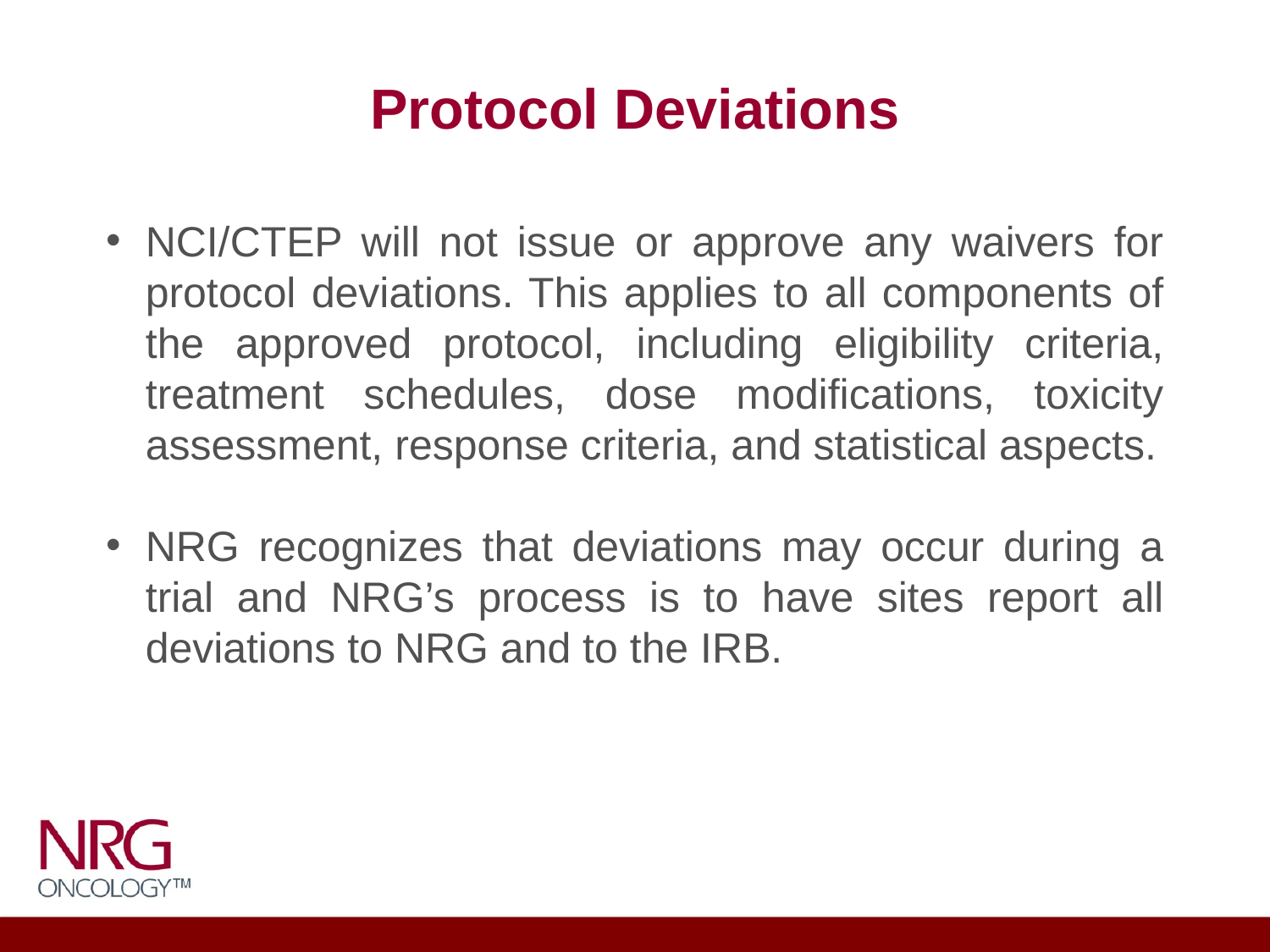

# Protocol Deviations

NCI/CTEP will not issue or approve any waivers for protocol deviations. This applies to all components of the approved protocol, including eligibility criteria, treatment schedules, dose modifications, toxicity assessment, response criteria, and statistical aspects.

NRG recognizes that deviations may occur during a trial and NRG’s process is to have sites report all deviations to NRG and to the IRB.